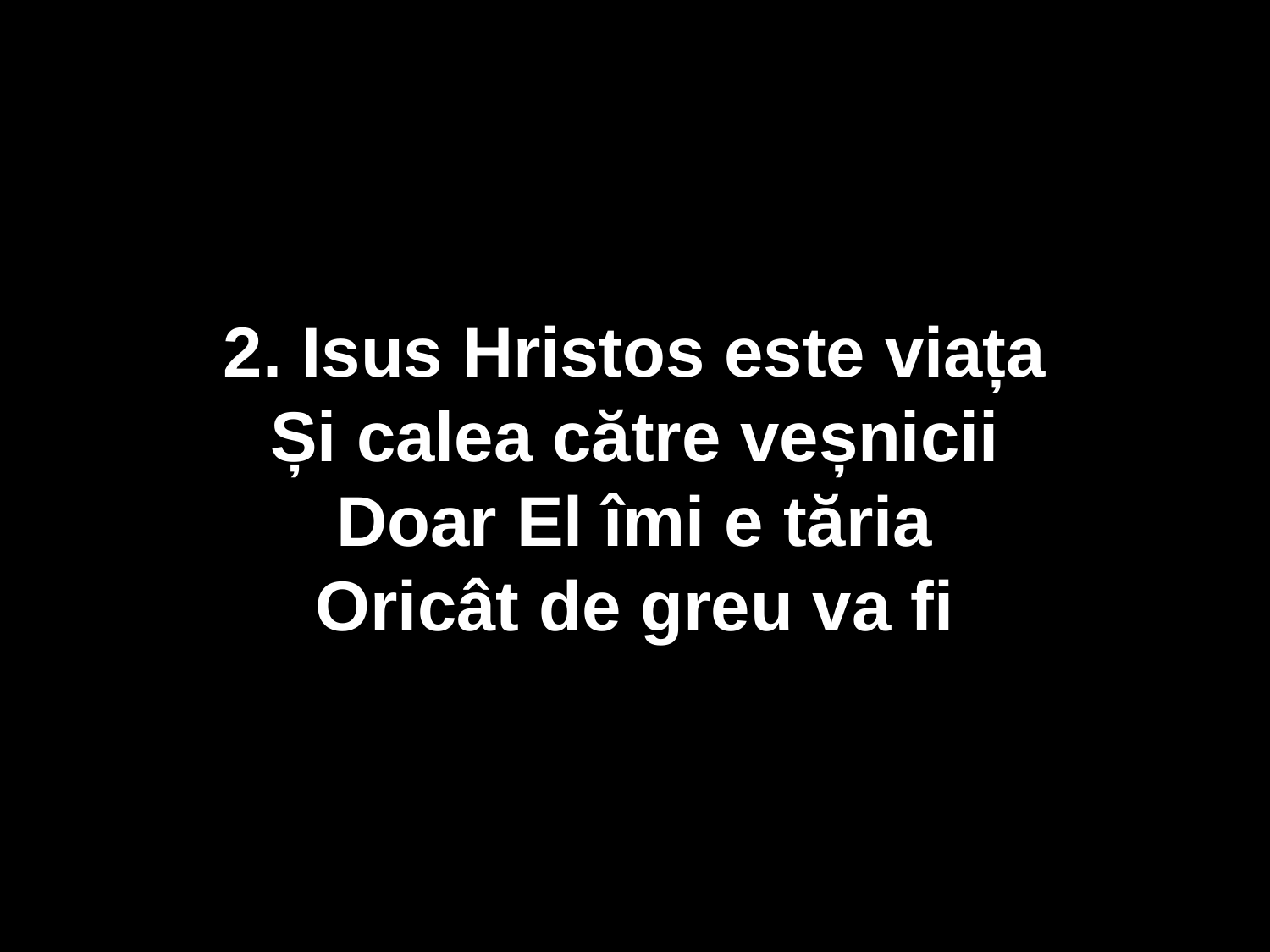

2. Isus Hristos este viața
Și calea către veșnicii
Doar El îmi e tăria
Oricât de greu va fi